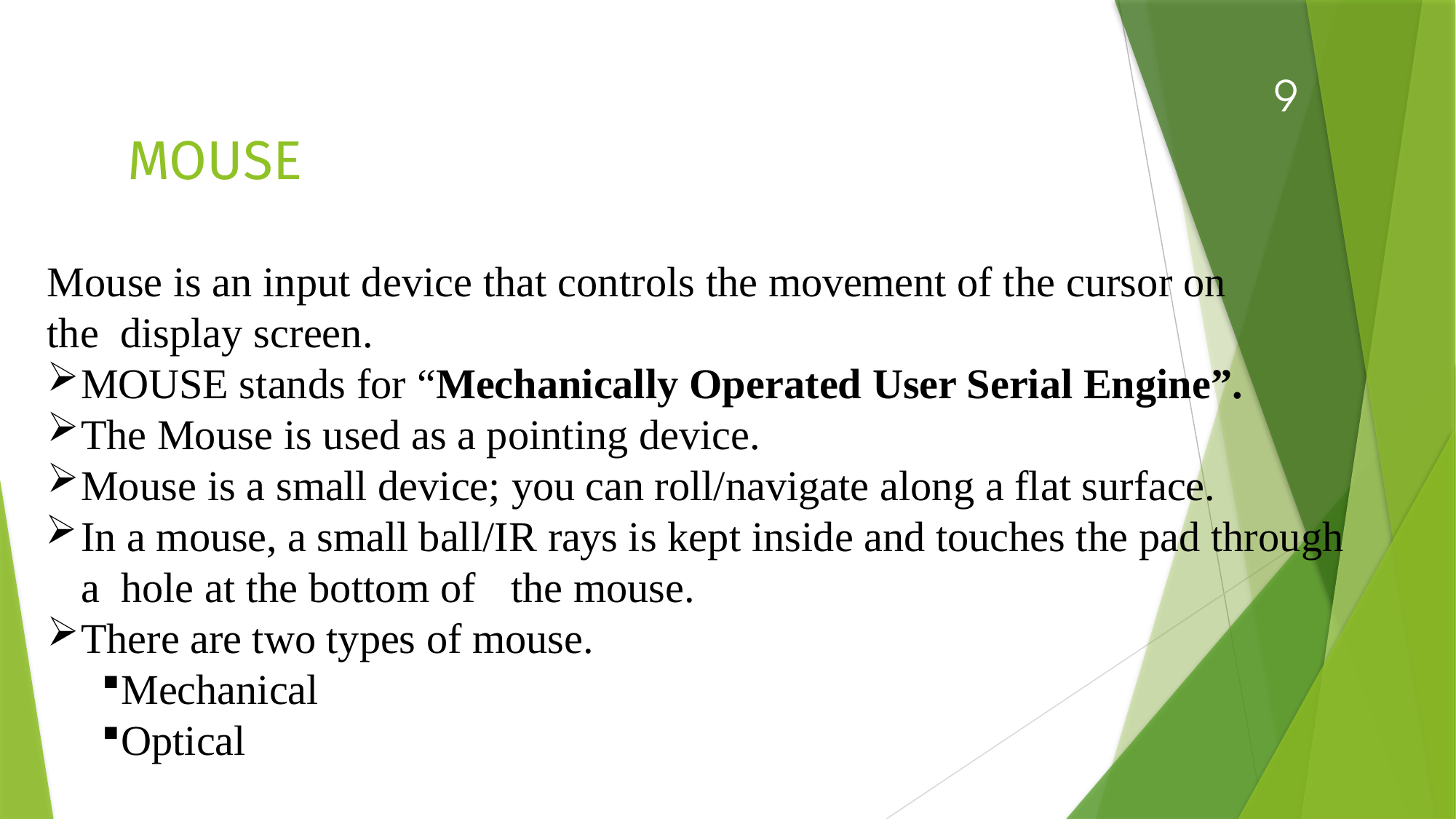

9
# MOUSE
Mouse is an input device that controls the movement of the cursor on the  display screen.
MOUSE stands for “Mechanically Operated User Serial Engine”.
The Mouse is used as a pointing device.
Mouse is a small device; you can roll/navigate along a flat surface.
In a mouse, a small ball/IR rays is kept inside and touches the pad through a  hole at the bottom of	the mouse.
There are two types of mouse.
Mechanical
Optical